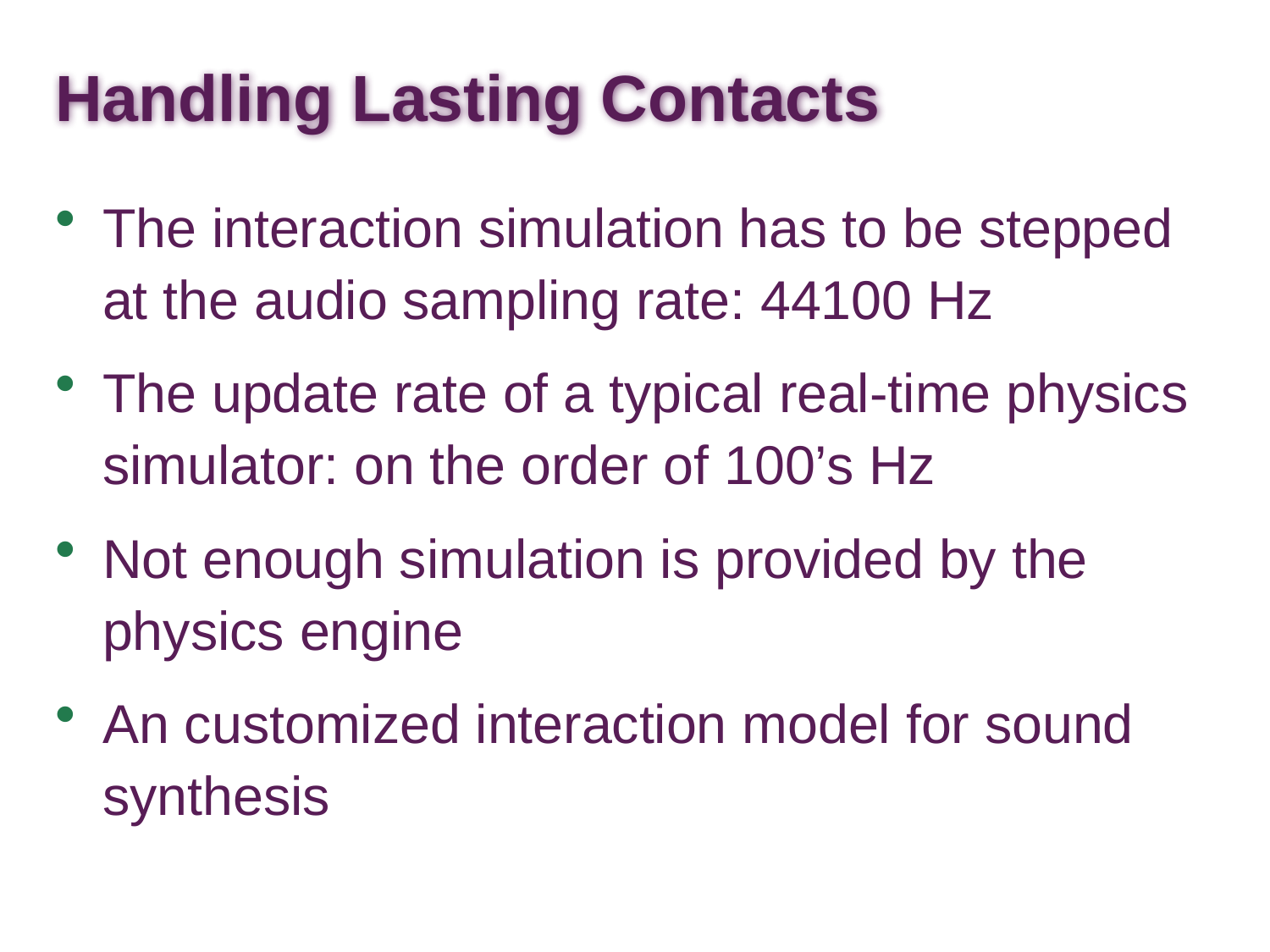

# Handling Lasting Contacts
The interaction simulation has to be stepped at the audio sampling rate: 44100 Hz
The update rate of a typical real-time physics simulator: on the order of 100’s Hz
Not enough simulation is provided by the physics engine
An customized interaction model for sound synthesis